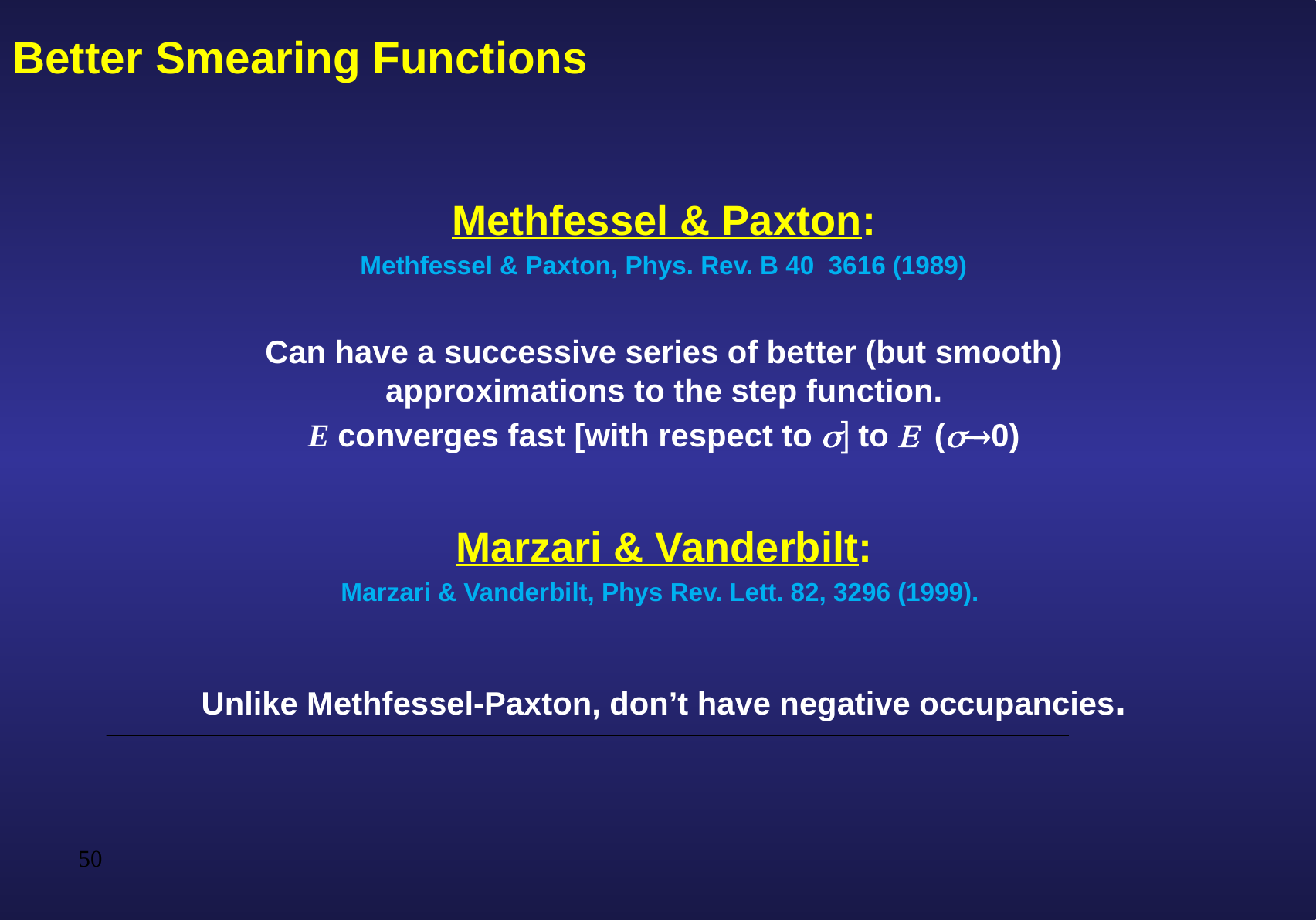

# Better Smearing Functions
Methfessel & Paxton:
Methfessel & Paxton, Phys. Rev. B 40  3616 (1989)

Can have a successive series of better (but smooth) approximations to the step function.
E converges fast [with respect to σ] to Ε (σ→0)

Marzari & Vanderbilt:
Marzari & Vanderbilt, Phys Rev. Lett. 82, 3296 (1999).

Unlike Methfessel-Paxton, don’t have negative occupancies.

50